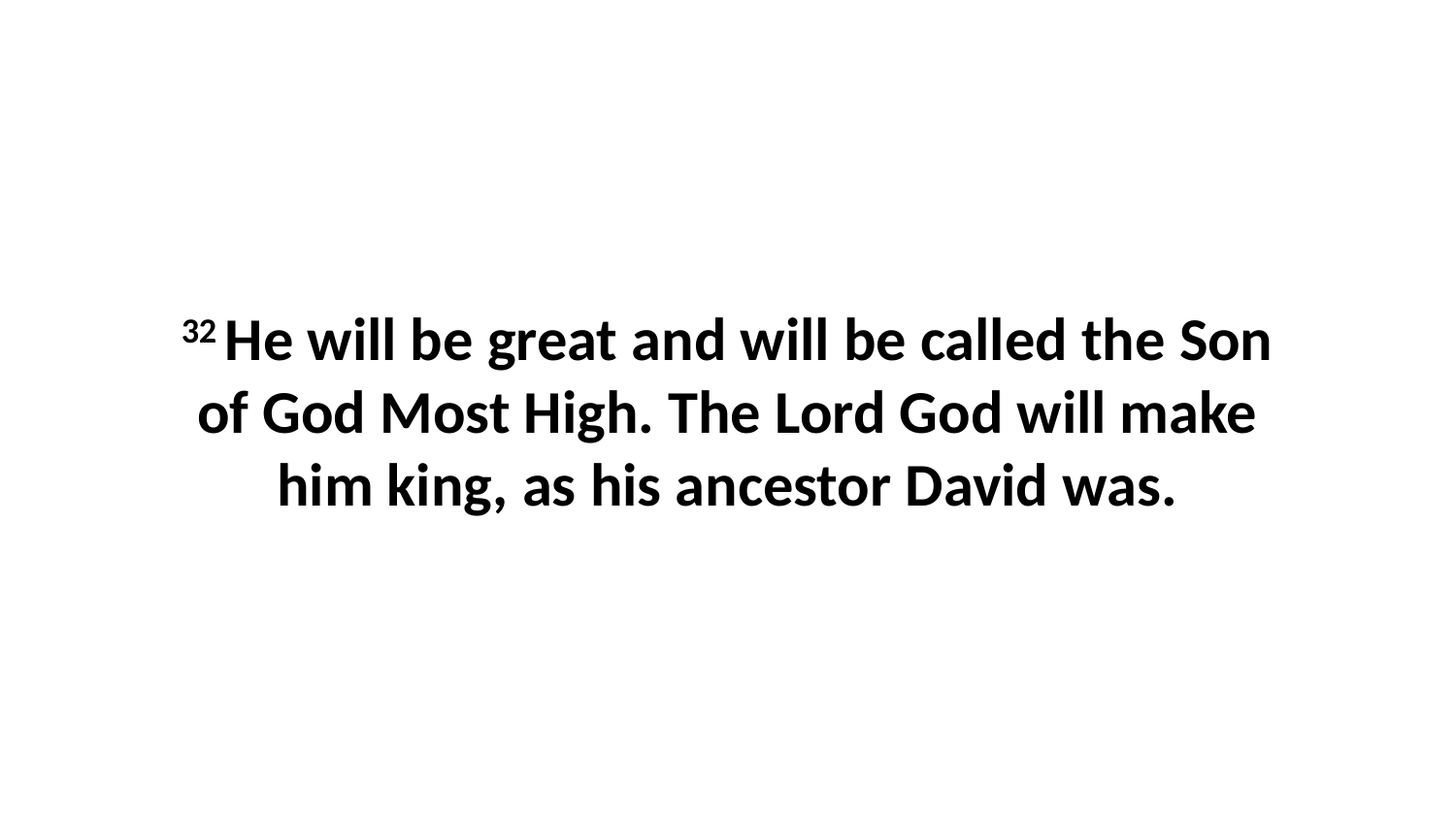

32 He will be great and will be called the Son of God Most High. The Lord God will make him king, as his ancestor David was.